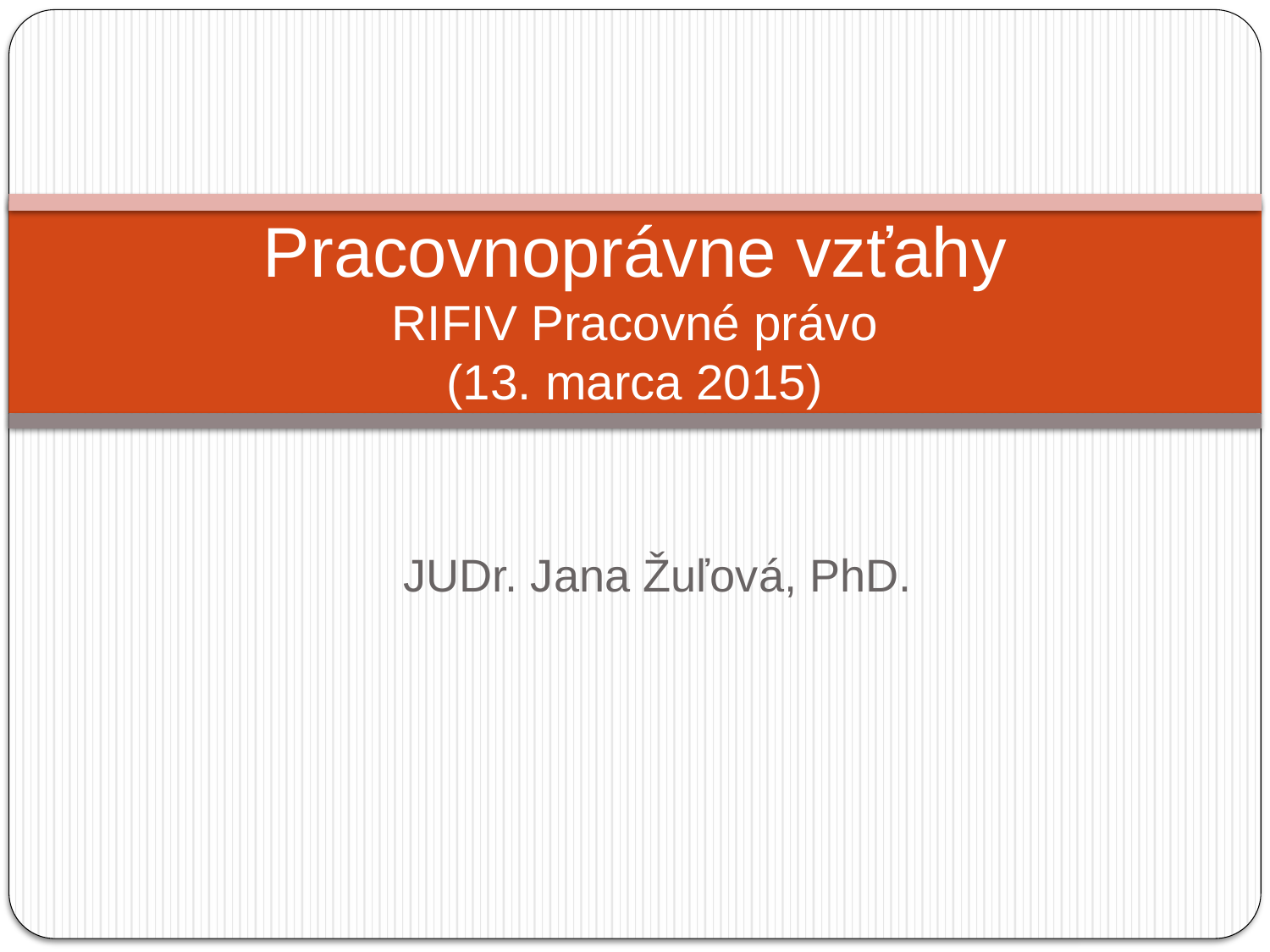

# Pracovnoprávne vzťahy RIFIV Pracovné právo (13. marca 2015)
JUDr. Jana Žuľová, PhD.